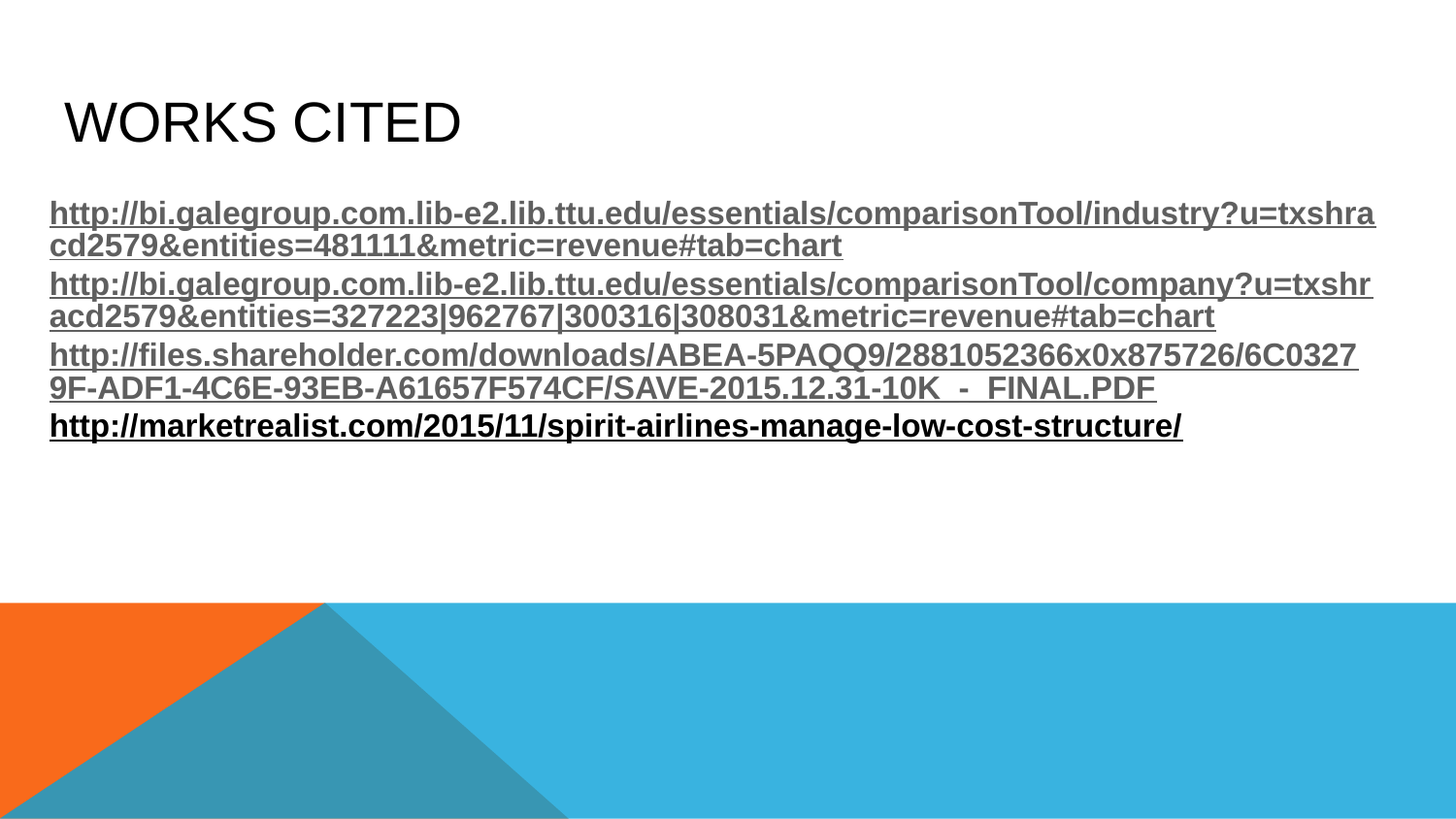

# Works Cited
http://bi.galegroup.com.lib-e2.lib.ttu.edu/essentials/comparisonTool/industry?u=txshracd2579&entities=481111&metric=revenue#tab=chart
http://bi.galegroup.com.lib-e2.lib.ttu.edu/essentials/comparisonTool/company?u=txshracd2579&entities=327223|962767|300316|308031&metric=revenue#tab=chart
http://files.shareholder.com/downloads/ABEA-5PAQQ9/2881052366x0x875726/6C03279F-ADF1-4C6E-93EB-A61657F574CF/SAVE-2015.12.31-10K_-_FINAL.PDF
http://marketrealist.com/2015/11/spirit-airlines-manage-low-cost-structure/